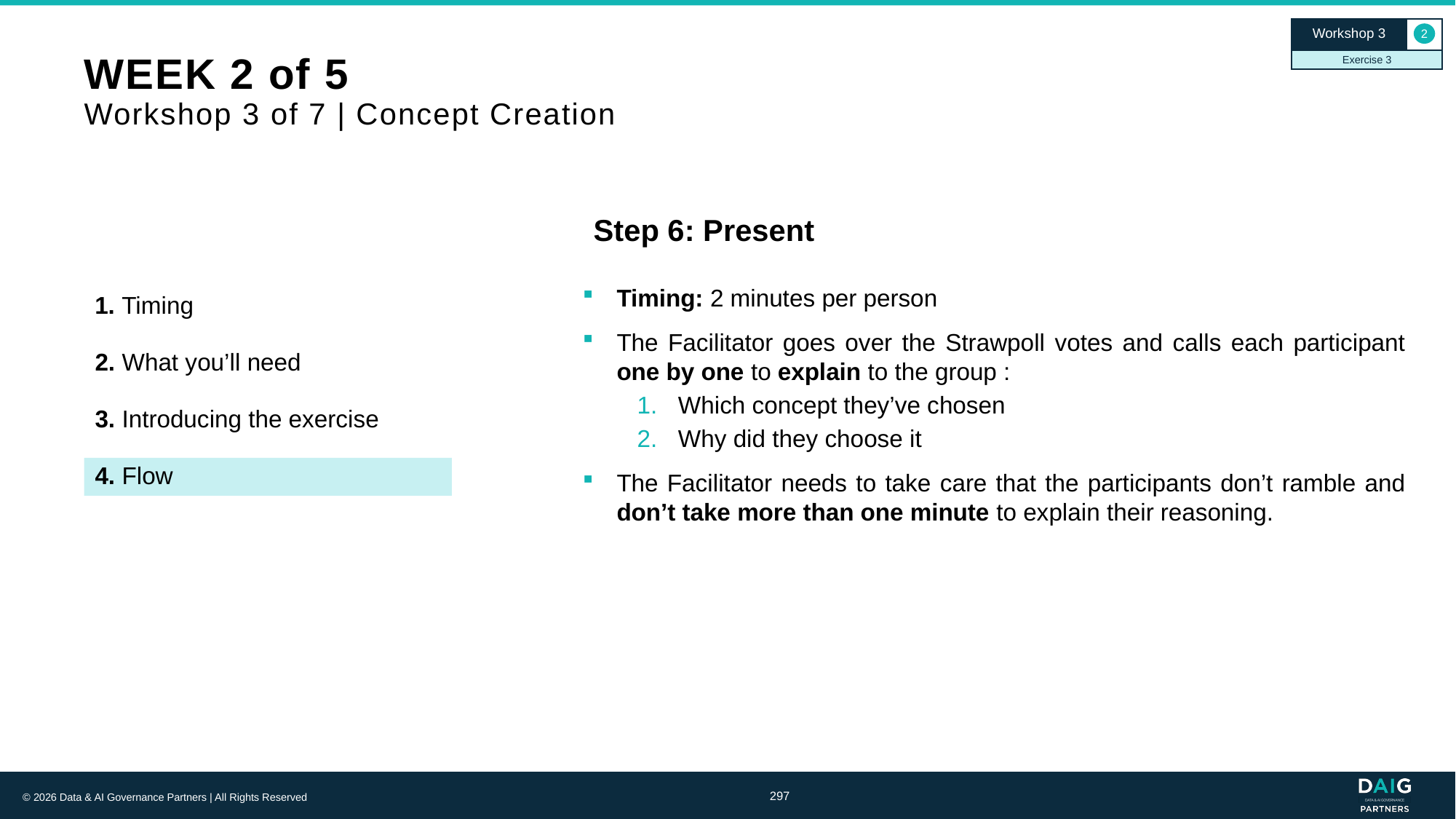

Workshop 3

2
Exercise 3
# WEEK 2 of 5 Workshop 3 of 7 | Concept Creation
Step 6: Present
Timing: 2 minutes per person
The Facilitator goes over the Strawpoll votes and calls each participant one by one to explain to the group :
Which concept they’ve chosen
Why did they choose it
The Facilitator needs to take care that the participants don’t ramble and don’t take more than one minute to explain their reasoning.

1. Timing
2. What you’ll need
3. Introducing the exercise
4. Flow
297
© 2026 Data & AI Governance Partners | All Rights Reserved